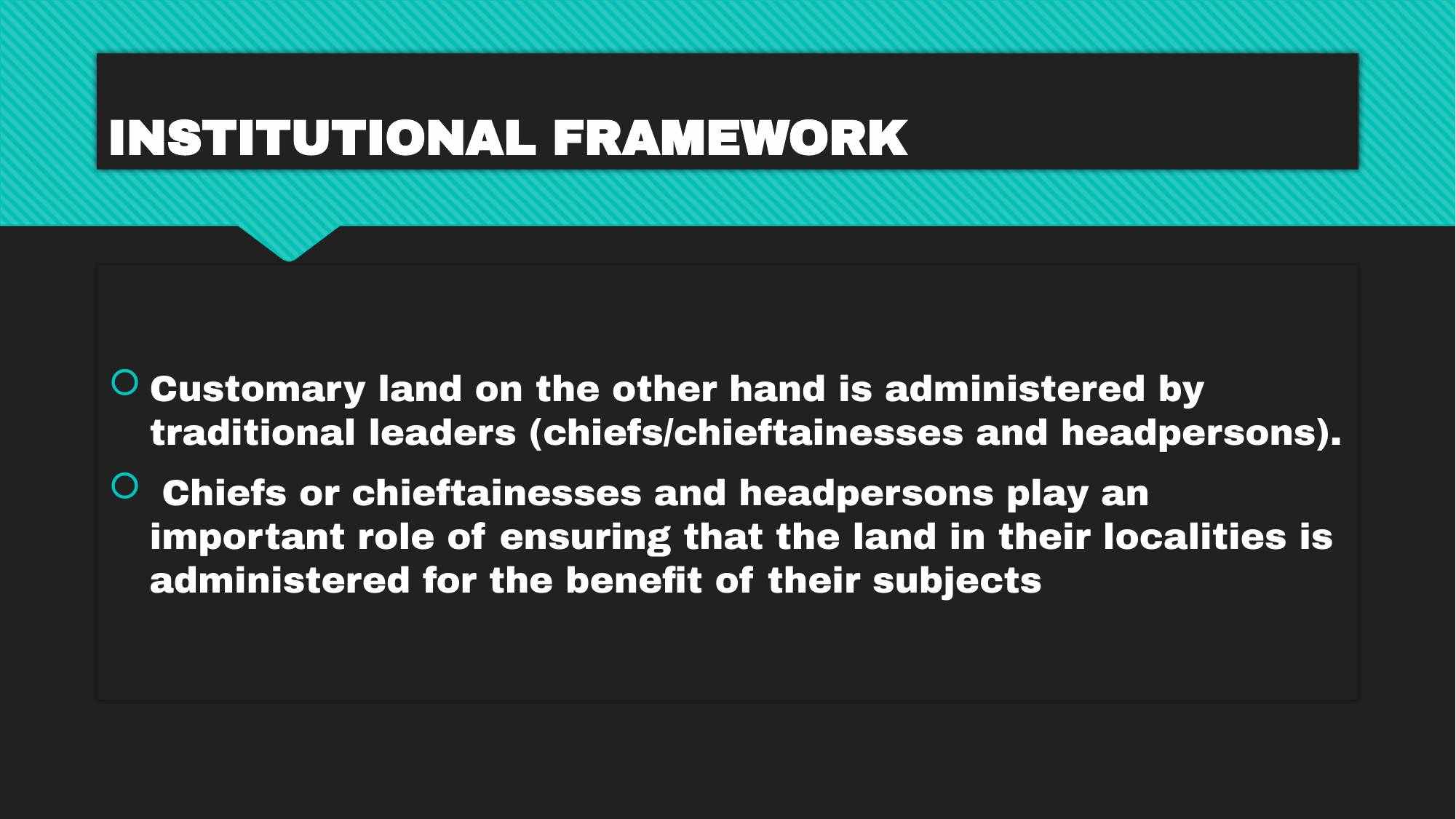

# INSTITUTIONAL FRAMEWORK
Customary land on the other hand is administered by traditional leaders (chiefs/chieftainesses and headpersons).
 Chiefs or chieftainesses and headpersons play an important role of ensuring that the land in their localities is administered for the benefit of their subjects